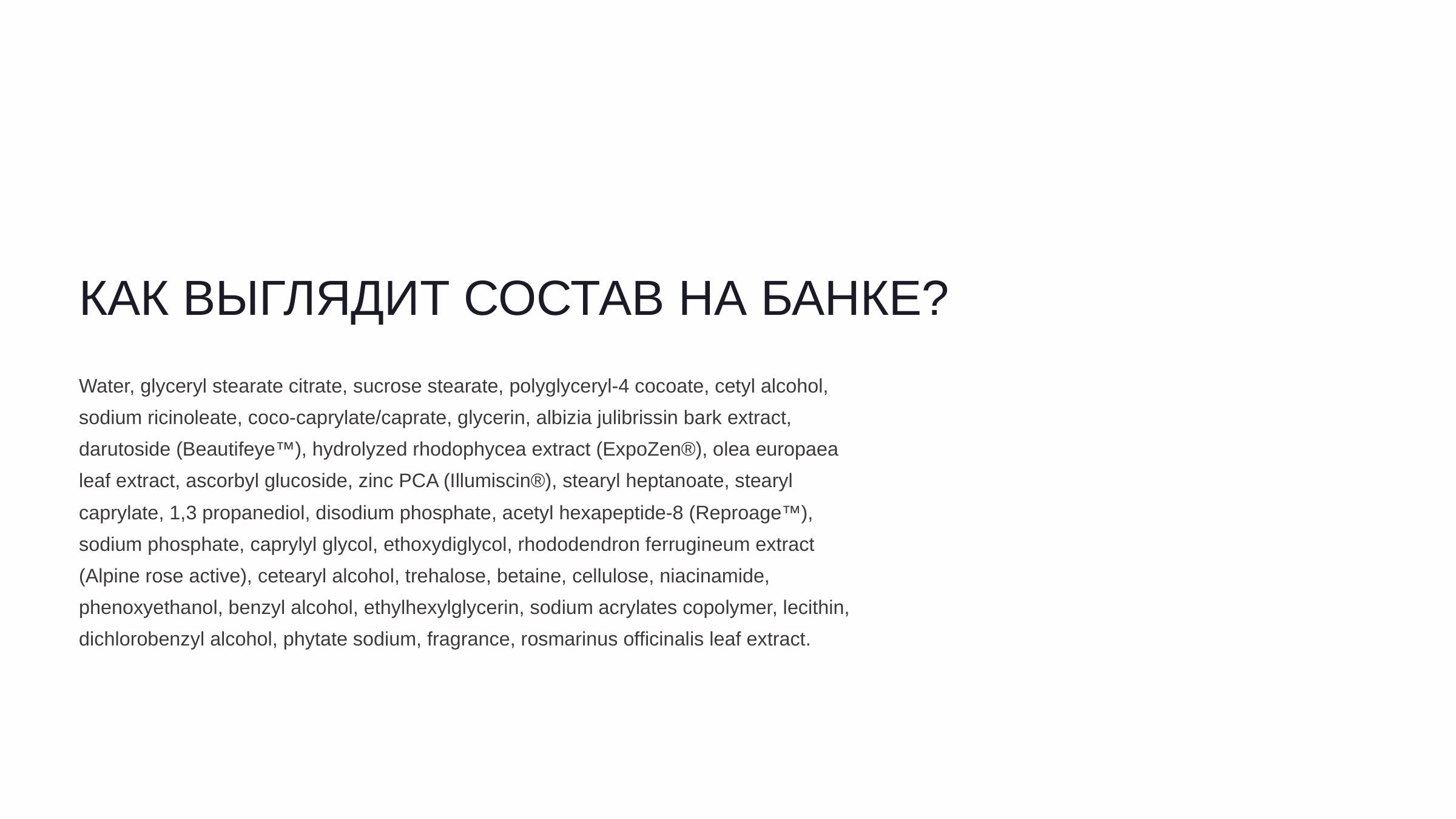

КАК ВЫГЛЯДИТ СОСТАВ НА БАНКЕ?
Water, glyceryl stearate citrate, sucrose stearate, polyglyceryl-4 сосоate, cetyl alcohol, sodium ricinoleate, coco-caprylate/caprate, glycerin, albizia julibrissin bark extract, darutoside (Beautifeye™), hydrolyzed rhodophycea extract (ExpoZen®), olea europaea leaf extract, ascorbyl glucoside, zinc PCA (Illumiscin®), stearyl heptanoate, stearyl caprylate, 1,3 propanediol, disodium phosphate, acetyl hexapeptide-8 (Reproage™), sodium phosphate, caprylyl glycol, ethoxydiglycol, rhododendron ferrugineum extract (Alpine rose active), cetearyl alcohol, trehalose, betaine, cellulose, niacinamide, phenoxyethanol, benzyl alcohol, ethylhexylglycerin, sodium acrylates copolymer, lecithin, dichlorobenzyl alcohol, phytate sodium, fragrance, rosmarinus officinalis leaf extract.